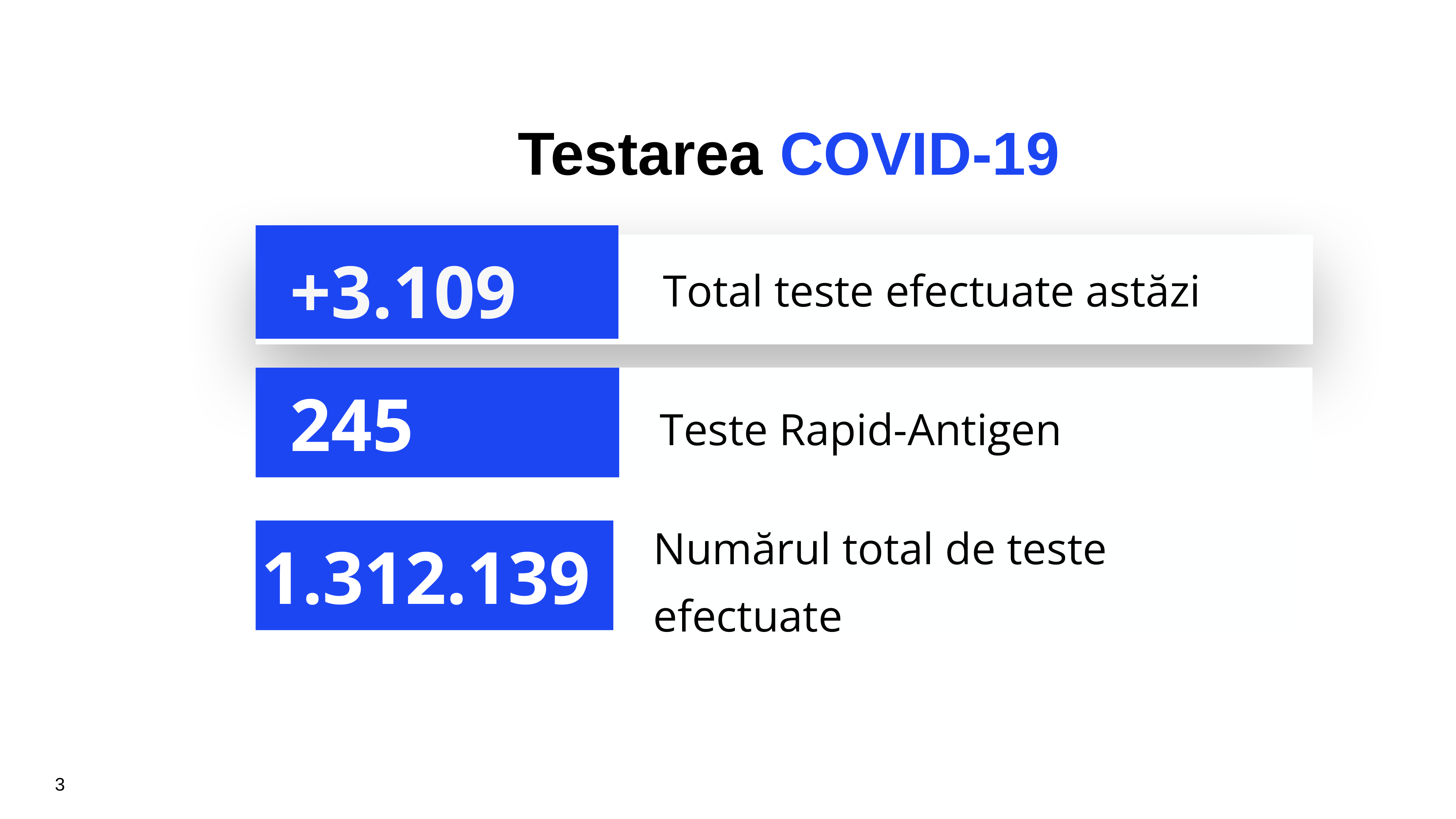

# Testarea COVID-19

+3.109

Total teste efectuate astăzi

Teste Rapid-Antigen

245

Numărul total de teste efectuate

1.312.139
3